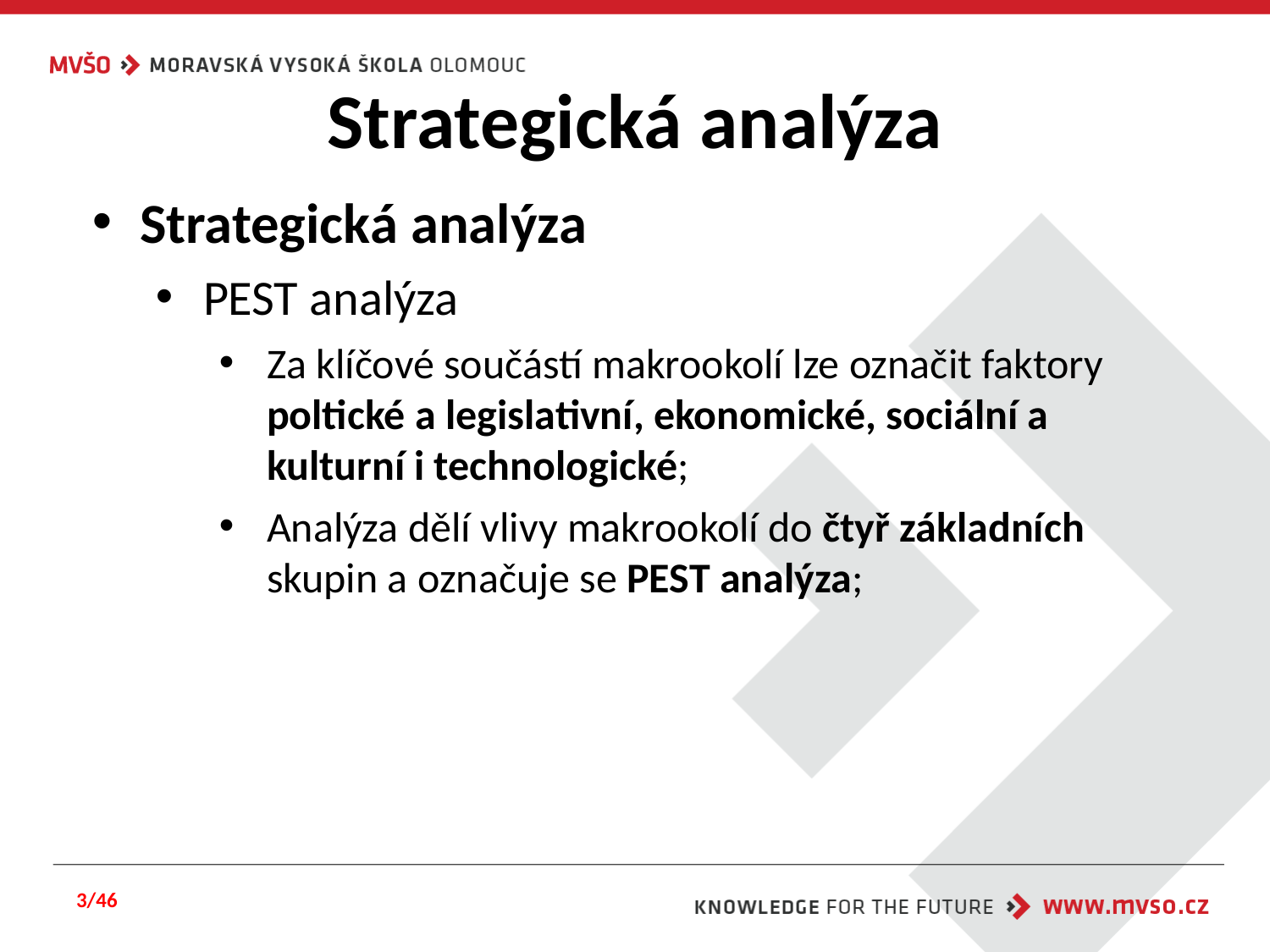

# Strategická analýza
Strategická analýza
PEST analýza
Za klíčové součástí makrookolí lze označit faktory poltické a legislativní, ekonomické, sociální a kulturní i technologické;
Analýza dělí vlivy makrookolí do čtyř základních skupin a označuje se PEST analýza;

3/46